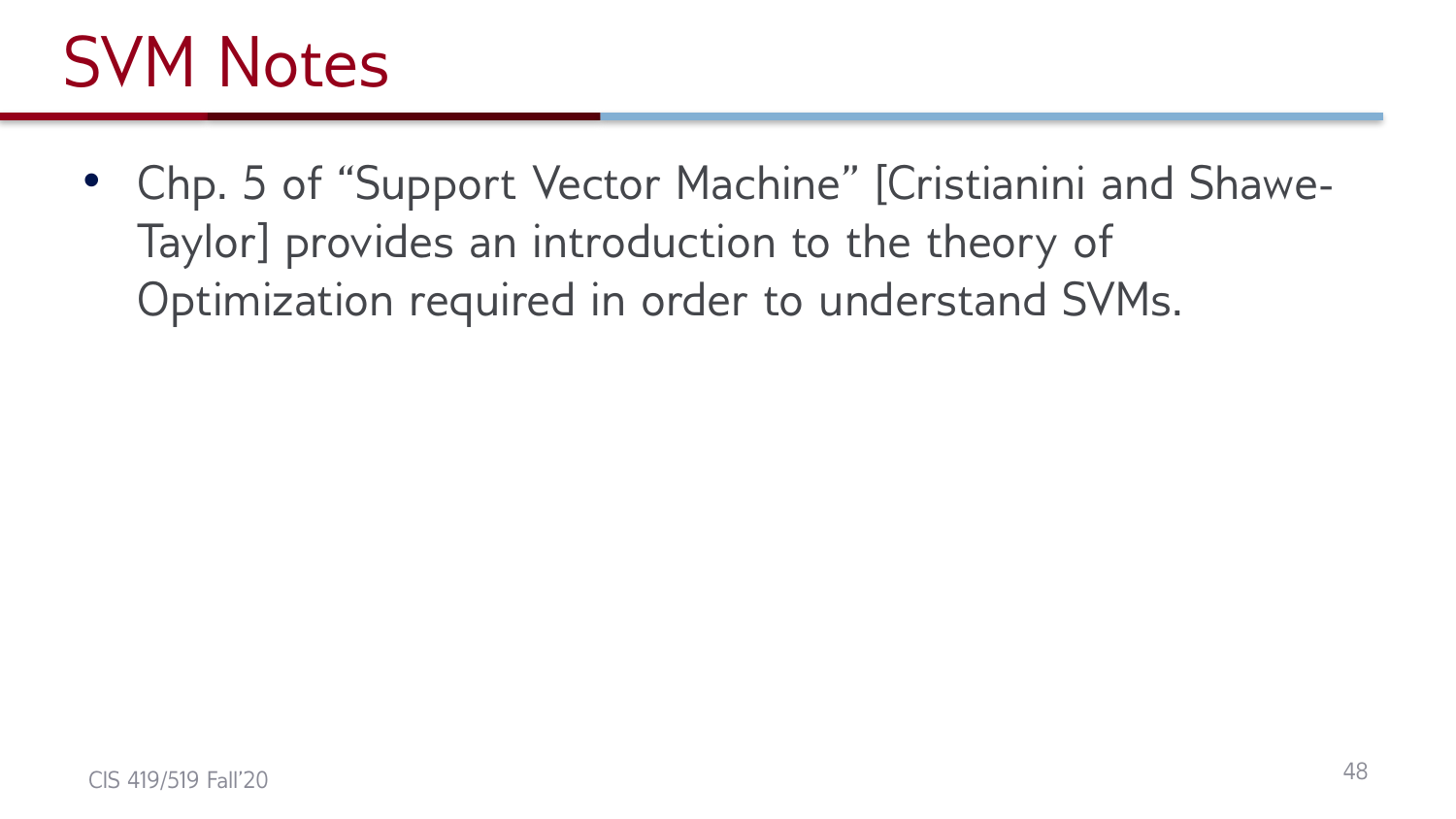

# SVM Notes
Chp. 5 of “Support Vector Machine” [Cristianini and Shawe-Taylor] provides an introduction to the theory of Optimization required in order to understand SVMs.

48